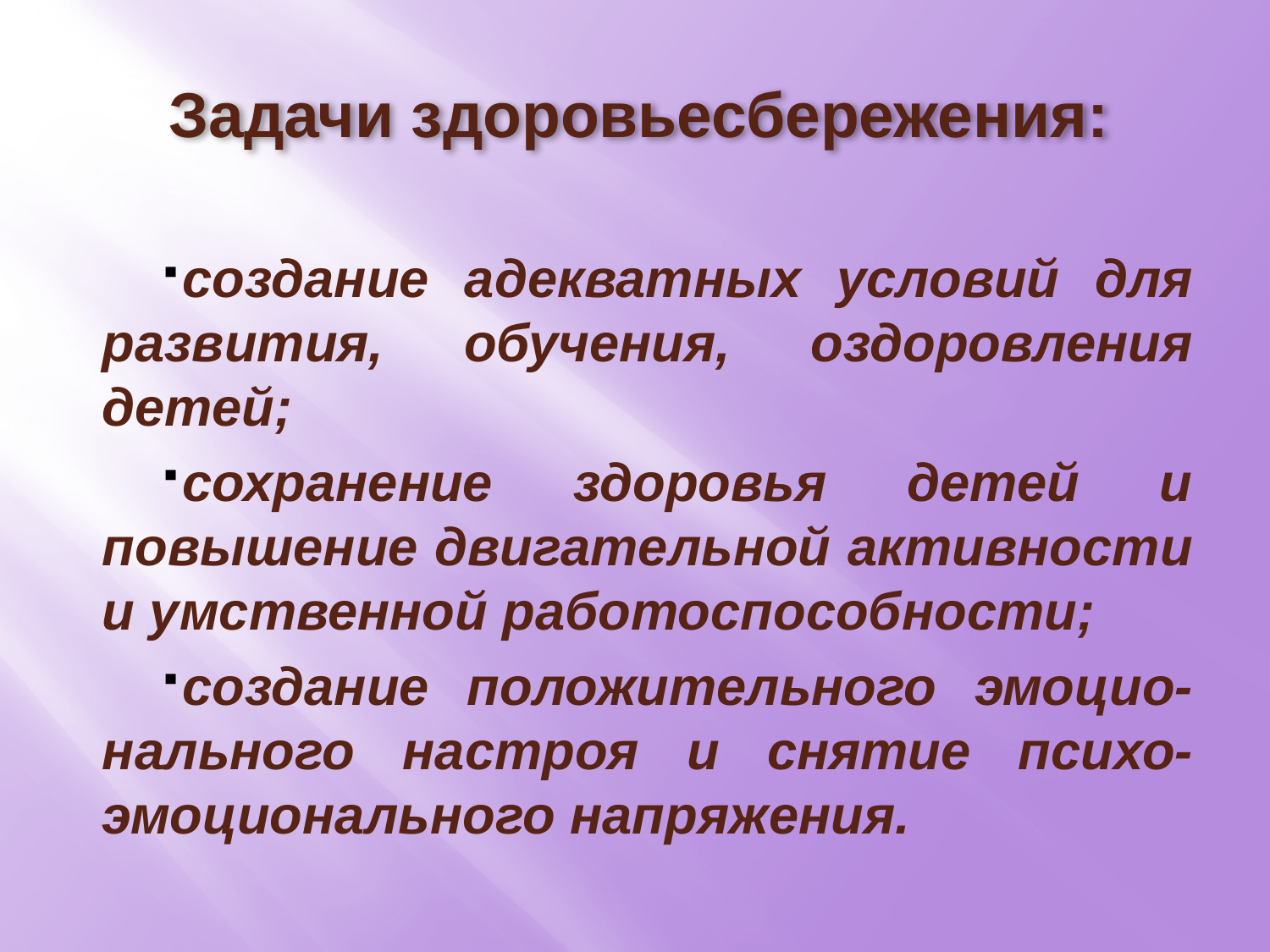

# Задачи здоровьесбережения:
создание адекватных условий для развития, обучения, оздоровления детей;
сохранение здоровья детей и повышение двигательной активности и умственной работоспособности;
создание положительного эмоцио-нального настроя и снятие психо-эмоционального напряжения.